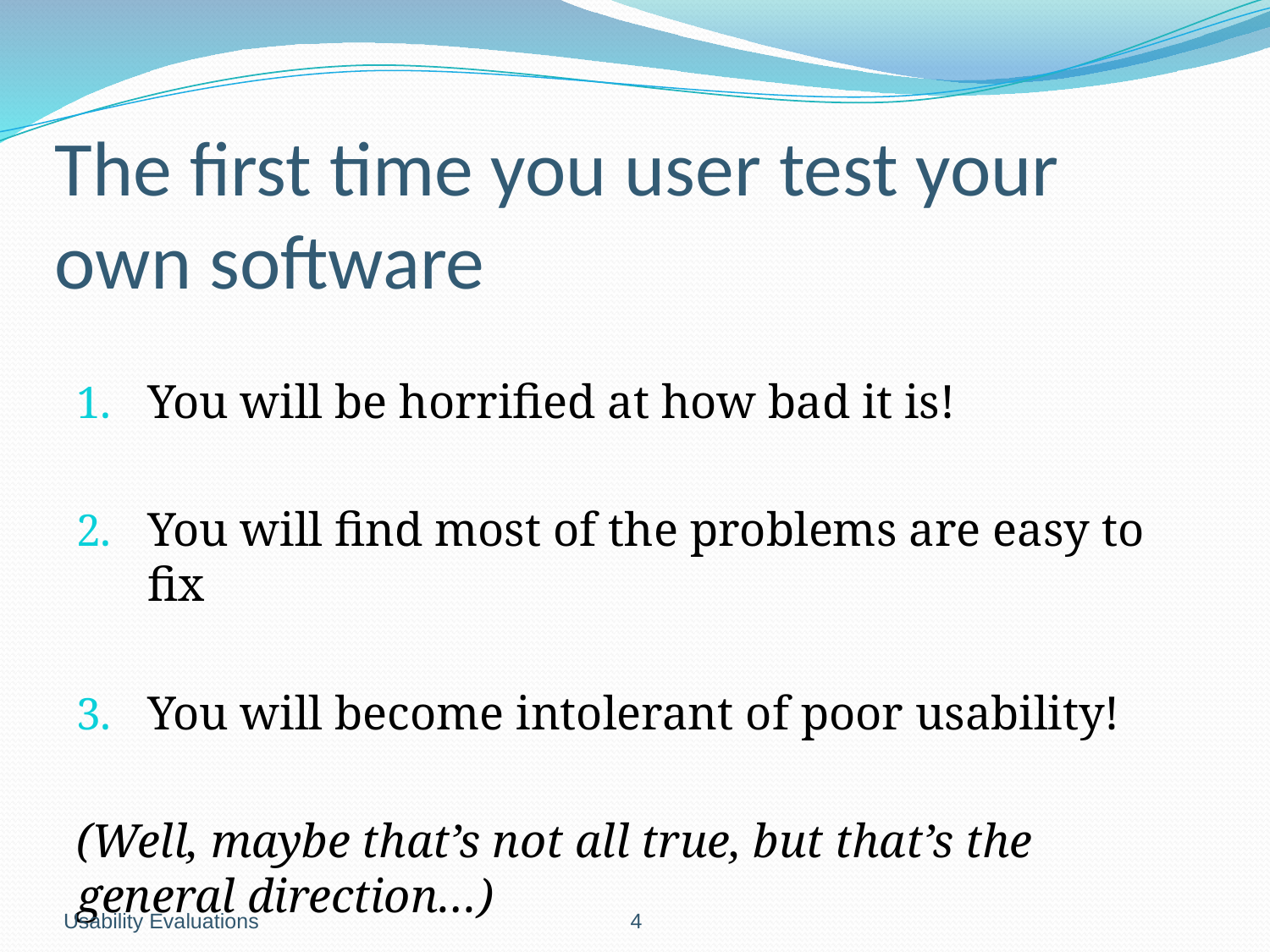

# The first time you user test your own software
You will be horrified at how bad it is!

You will find most of the problems are easy to fix

You will become intolerant of poor usability!

(Well, maybe that’s not all true, but that’s the general direction…)
Usability Evaluations
			    		 4